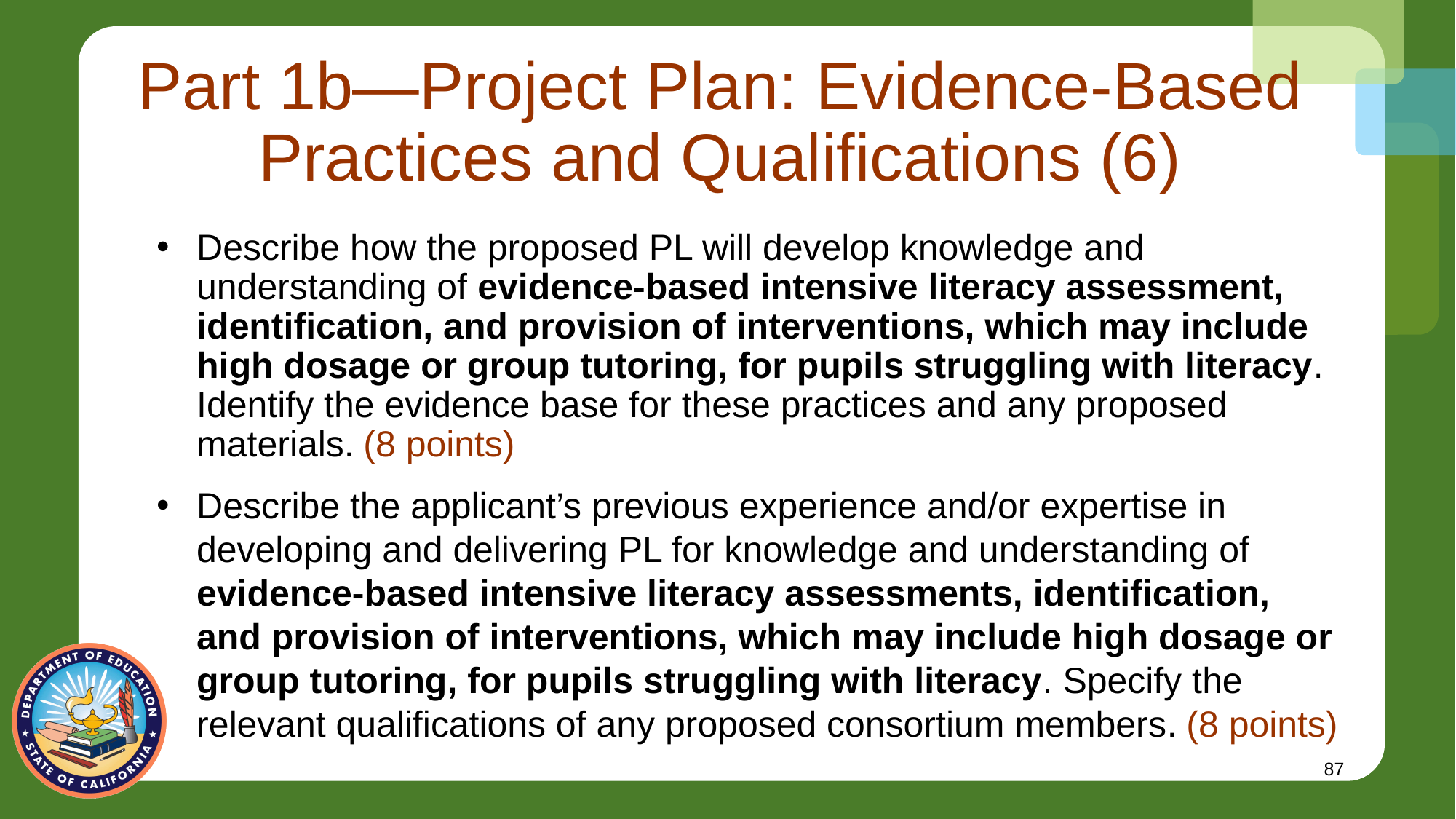

# Part 1b—Project Plan: Evidence-Based Practices and Qualifications (6)
Describe how the proposed PL will develop knowledge and understanding of evidence-based intensive literacy assessment, identification, and provision of interventions, which may include high dosage or group tutoring, for pupils struggling with literacy. Identify the evidence base for these practices and any proposed materials. (8 points)
Describe the applicant’s previous experience and/or expertise in developing and delivering PL for knowledge and understanding of evidence-based intensive literacy assessments, identification, and provision of interventions, which may include high dosage or group tutoring, for pupils struggling with literacy. Specify the relevant qualifications of any proposed consortium members. (8 points)

87